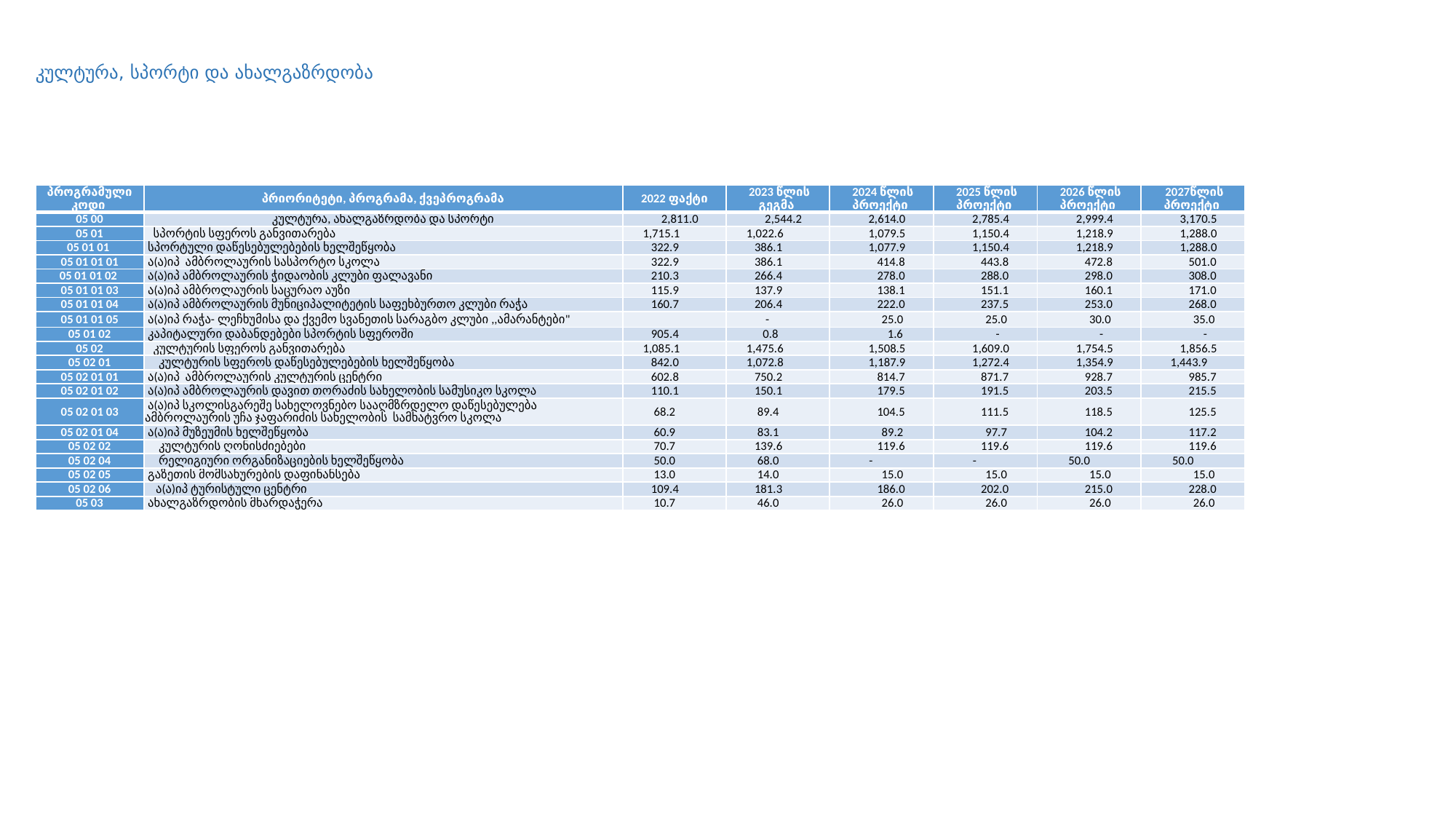

კულტურა, სპორტი და ახალგაზრდობა

| პროგრამული კოდი | პრიორიტეტი, პროგრამა, ქვეპროგრამა | 2022 ფაქტი | 2023 წლის გეგმა | 2024 წლის პროექტი | 2025 წლის პროექტი | 2026 წლის პროექტი | 2027წლის პროექტი |
| --- | --- | --- | --- | --- | --- | --- | --- |
| 05 00 | კულტურა, ახალგაზრდობა და სპორტი | 2,811.0 | 2,544.2 | 2,614.0 | 2,785.4 | 2,999.4 | 3,170.5 |
| 05 01 | სპორტის სფეროს განვითარება | 1,715.1 | 1,022.6 | 1,079.5 | 1,150.4 | 1,218.9 | 1,288.0 |
| 05 01 01 | სპორტული დაწესებულებების ხელშეწყობა | 322.9 | 386.1 | 1,077.9 | 1,150.4 | 1,218.9 | 1,288.0 |
| 05 01 01 01 | ა(ა)იპ ამბროლაურის სასპორტო სკოლა | 322.9 | 386.1 | 414.8 | 443.8 | 472.8 | 501.0 |
| 05 01 01 02 | ა(ა)იპ ამბროლაურის ჭიდაობის კლუბი ფალავანი | 210.3 | 266.4 | 278.0 | 288.0 | 298.0 | 308.0 |
| 05 01 01 03 | ა(ა)იპ ამბროლაურის საცურაო აუზი | 115.9 | 137.9 | 138.1 | 151.1 | 160.1 | 171.0 |
| 05 01 01 04 | ა(ა)იპ ამბროლაურის მუნიციპალიტეტის საფეხბურთო კლუბი რაჭა | 160.7 | 206.4 | 222.0 | 237.5 | 253.0 | 268.0 |
| 05 01 01 05 | ა(ა)იპ რაჭა- ლეჩხუმისა და ქვემო სვანეთის სარაგბო კლუბი ,,ამარანტები" |  | - | 25.0 | 25.0 | 30.0 | 35.0 |
| 05 01 02 | კაპიტალური დაბანდებები სპორტის სფეროში | 905.4 | 0.8 | 1.6 | - | - | - |
| 05 02 | კულტურის სფეროს განვითარება | 1,085.1 | 1,475.6 | 1,508.5 | 1,609.0 | 1,754.5 | 1,856.5 |
| 05 02 01 | კულტურის სფეროს დაწესებულებების ხელშეწყობა | 842.0 | 1,072.8 | 1,187.9 | 1,272.4 | 1,354.9 | 1,443.9 |
| 05 02 01 01 | ა(ა)იპ ამბროლაურის კულტურის ცენტრი | 602.8 | 750.2 | 814.7 | 871.7 | 928.7 | 985.7 |
| 05 02 01 02 | ა(ა)იპ ამბროლაურის დავით თორაძის სახელობის სამუსიკო სკოლა | 110.1 | 150.1 | 179.5 | 191.5 | 203.5 | 215.5 |
| 05 02 01 03 | ა(ა)იპ სკოლისგარეშე სახელოვნებო სააღმზრდელო დაწესებულება ამბროლაურის უჩა ჯაფარიძის სახელობის სამხატვრო სკოლა | 68.2 | 89.4 | 104.5 | 111.5 | 118.5 | 125.5 |
| 05 02 01 04 | ა(ა)იპ მუზეუმის ხელშეწყობა | 60.9 | 83.1 | 89.2 | 97.7 | 104.2 | 117.2 |
| 05 02 02 | კულტურის ღონისძიებები | 70.7 | 139.6 | 119.6 | 119.6 | 119.6 | 119.6 |
| 05 02 04 | რელიგიური ორგანიზაციების ხელშეწყობა | 50.0 | 68.0 | - | - | 50.0 | 50.0 |
| 05 02 05 | გაზეთის მომსახურების დაფინანსება | 13.0 | 14.0 | 15.0 | 15.0 | 15.0 | 15.0 |
| 05 02 06 | ა(ა)იპ ტურისტული ცენტრი | 109.4 | 181.3 | 186.0 | 202.0 | 215.0 | 228.0 |
| 05 03 | ახალგაზრდობის მხარდაჭერა | 10.7 | 46.0 | 26.0 | 26.0 | 26.0 | 26.0 |